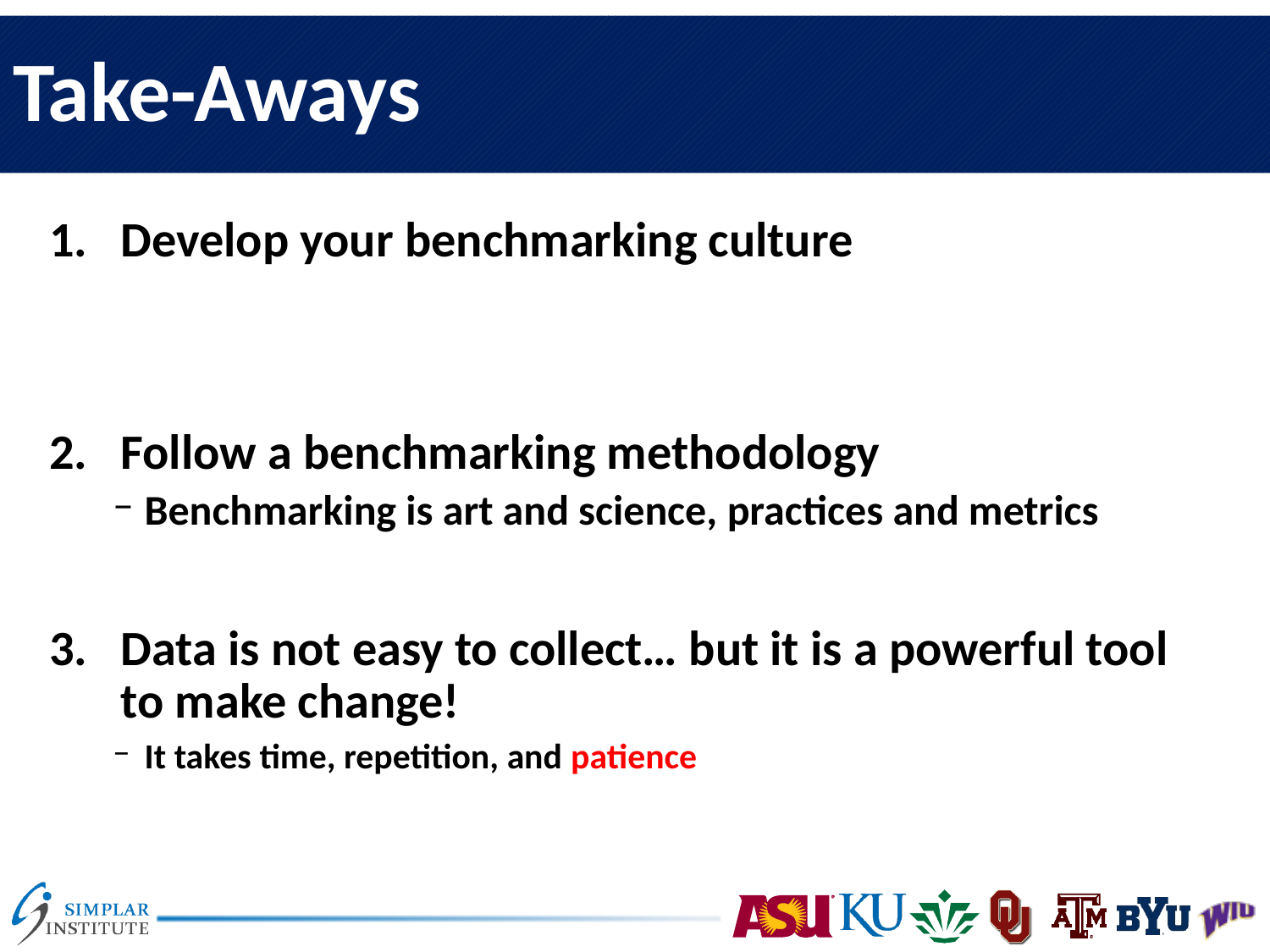

# Take-Aways
Develop your benchmarking culture

Follow a benchmarking methodology
Benchmarking is art and science, practices and metrics

Data is not easy to collect… but it is a powerful tool to make change!
It takes time, repetition, and patience